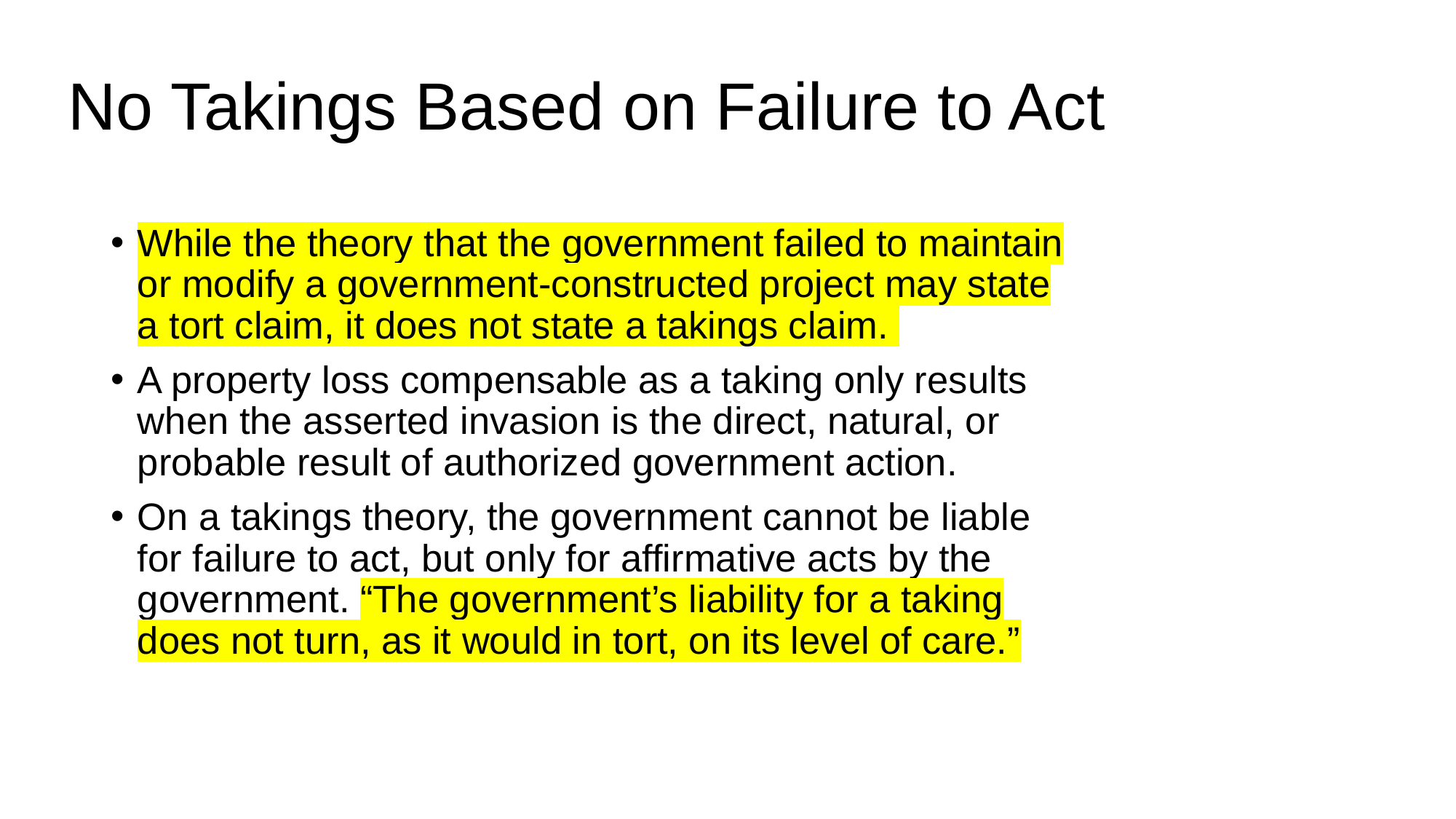

# No Takings Based on Failure to Act
While the theory that the government failed to maintain or modify a government-constructed project may state a tort claim, it does not state a takings claim.
A property loss compensable as a taking only results when the asserted invasion is the direct, natural, or probable result of authorized government action.
On a takings theory, the government cannot be liable for failure to act, but only for affirmative acts by the government. “The government’s liability for a taking does not turn, as it would in tort, on its level of care.”